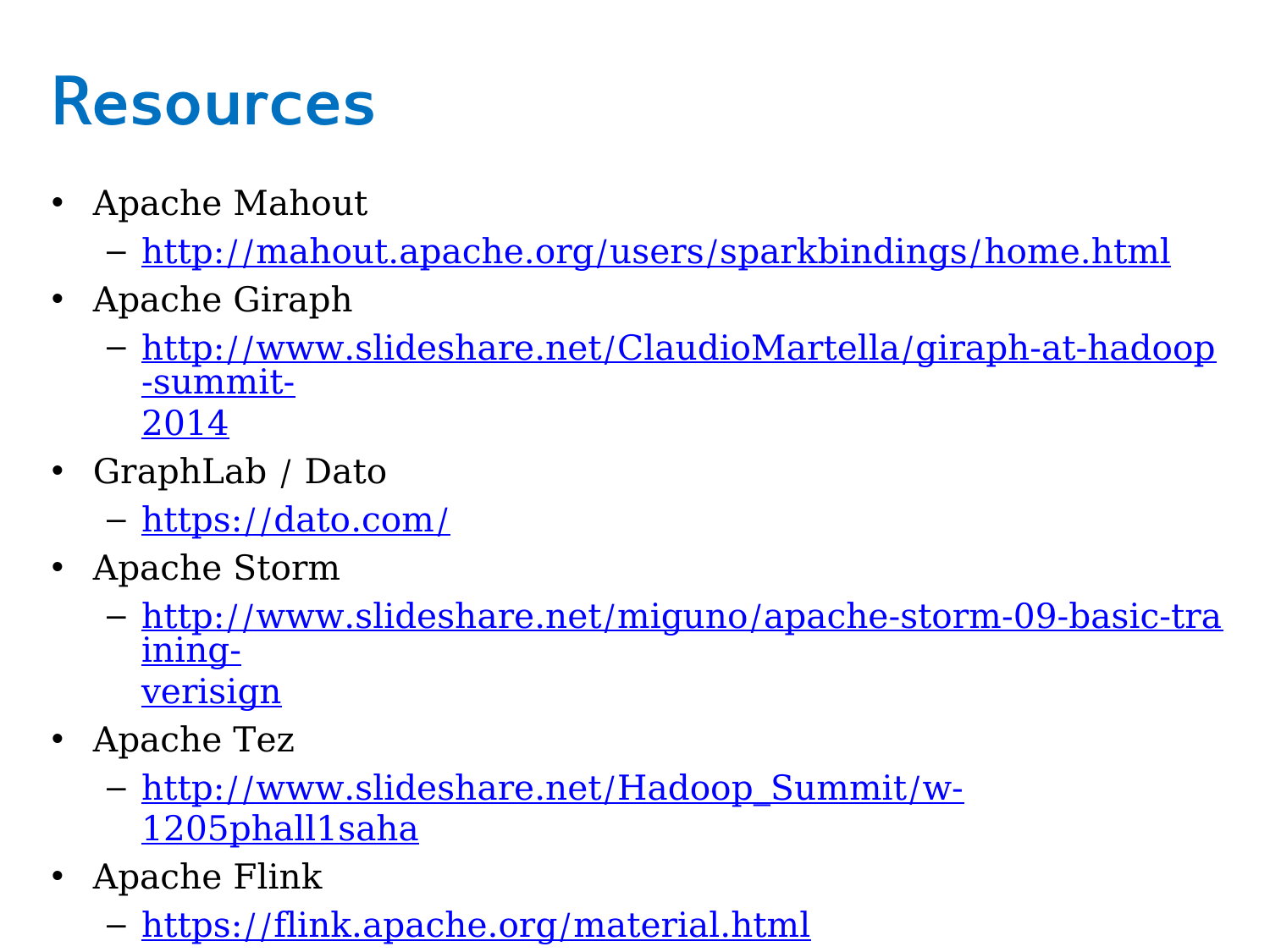

# Resources
Apache Mahout
http://mahout.apache.org/users/sparkbindings/home.html
Apache Giraph
http://www.slideshare.net/ClaudioMartella/giraph-at-hadoop-summit-2014
GraphLab / Dato
https://dato.com/
Apache Storm
http://www.slideshare.net/miguno/apache-storm-09-basic-training-verisign
Apache Tez
http://www.slideshare.net/Hadoop_Summit/w-1205phall1saha
Apache Flink
https://flink.apache.org/material.html